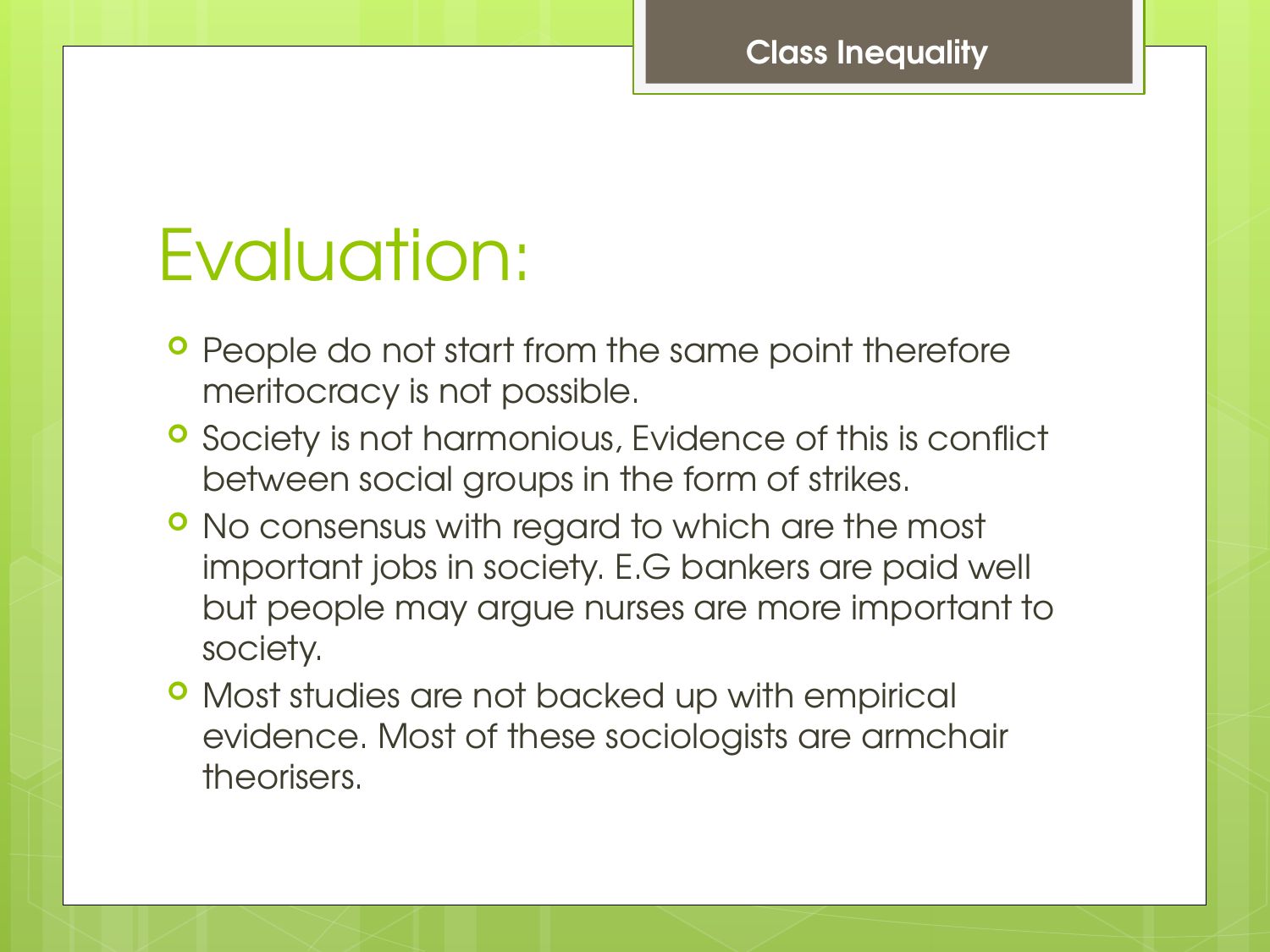

Class Inequality
# Evaluation:
People do not start from the same point therefore meritocracy is not possible.
Society is not harmonious, Evidence of this is conflict between social groups in the form of strikes.
No consensus with regard to which are the most important jobs in society. E.G bankers are paid well but people may argue nurses are more important to society.
Most studies are not backed up with empirical evidence. Most of these sociologists are armchair theorisers.